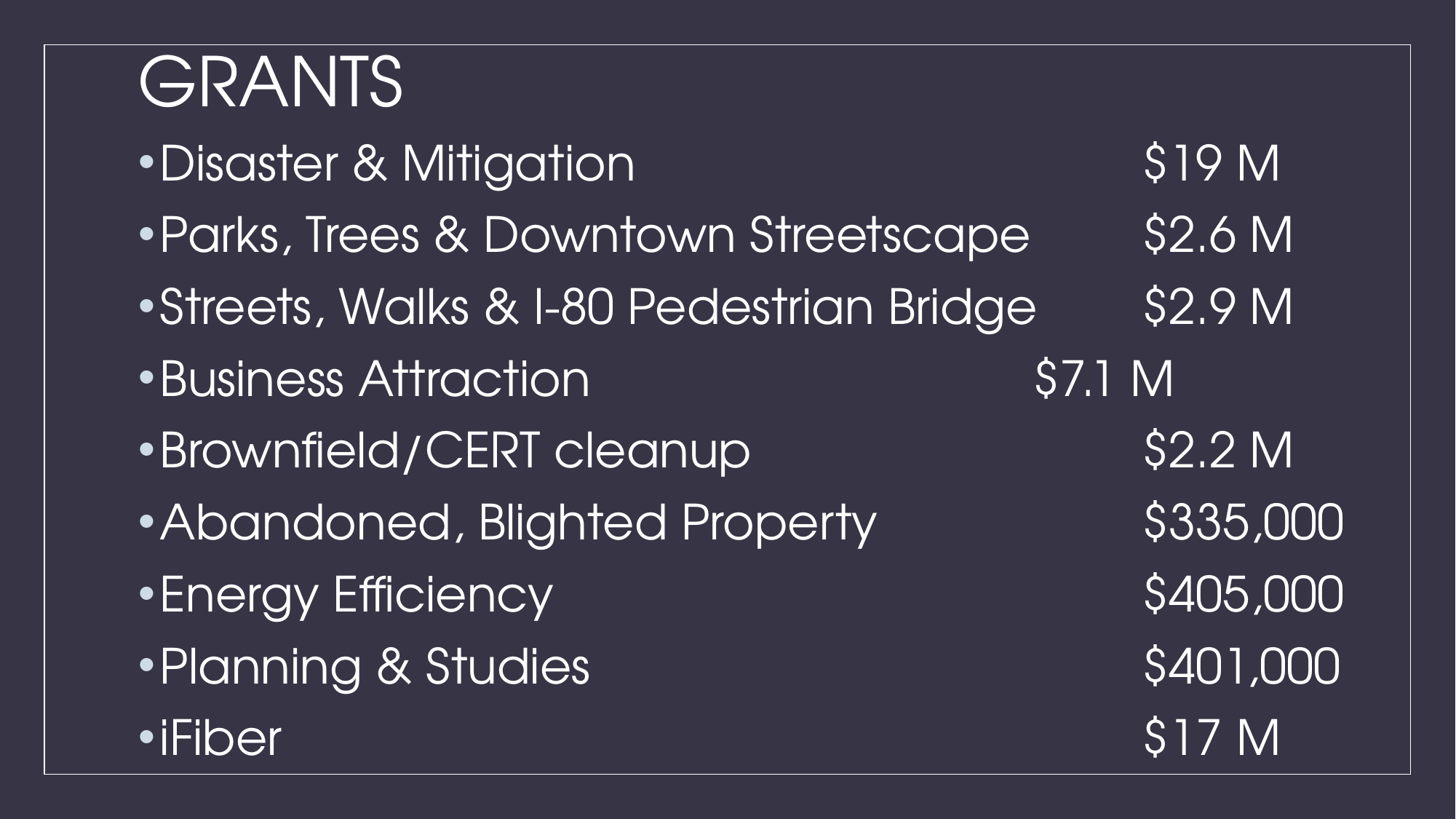

# GRANTS
Disaster & Mitigation					$19 M
Parks, Trees & Downtown Streetscape 	$2.6 M
Streets, Walks & I-80 Pedestrian Bridge 	$2.9 M
Business Attraction					$7.1 M
Brownfield/CERT cleanup				$2.2 M
Abandoned, Blighted Property 			$335,000
Energy Efficiency						$405,000
Planning & Studies 					$401,000
iFiber								$17 M